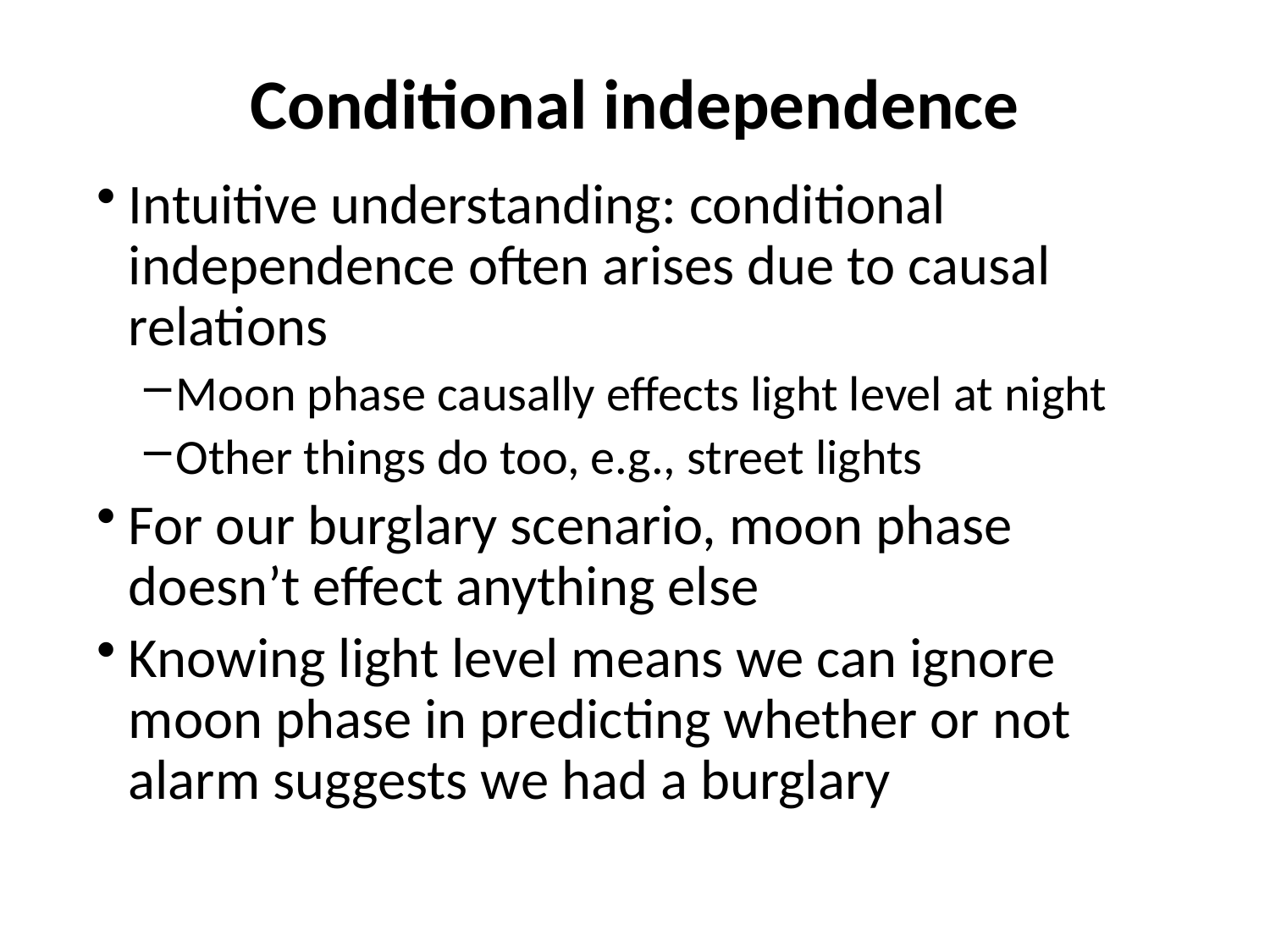

# Conditional independence
Intuitive understanding: conditional independence often arises due to causal relations
Moon phase causally effects light level at night
Other things do too, e.g., street lights
For our burglary scenario, moon phase doesn’t effect anything else
Knowing light level means we can ignore moon phase in predicting whether or not alarm suggests we had a burglary